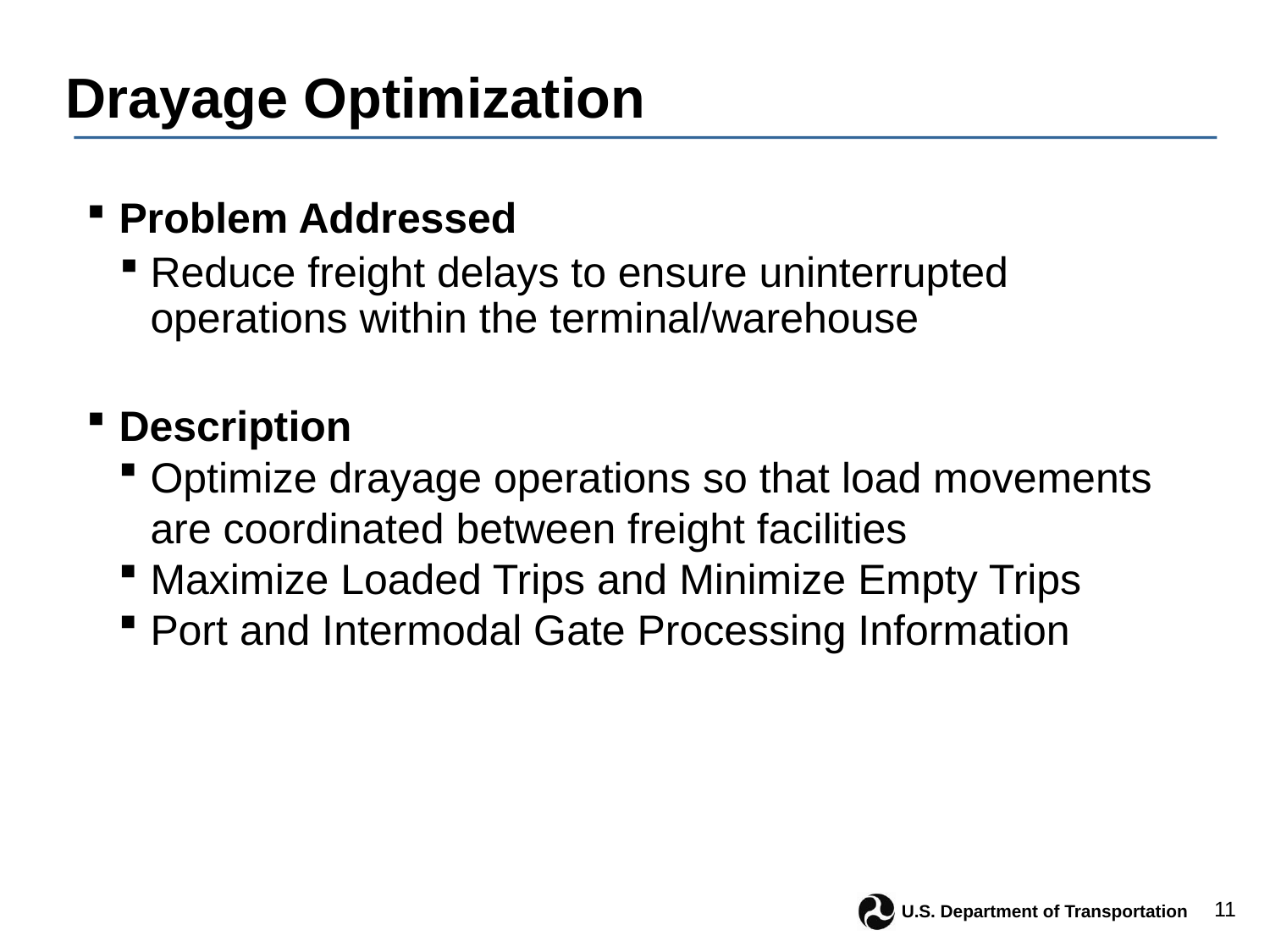

Drayage Optimization
Problem Addressed
Reduce freight delays to ensure uninterrupted operations within the terminal/warehouse

Description
Optimize drayage operations so that load movements are coordinated between freight facilities
Maximize Loaded Trips and Minimize Empty Trips
Port and Intermodal Gate Processing Information